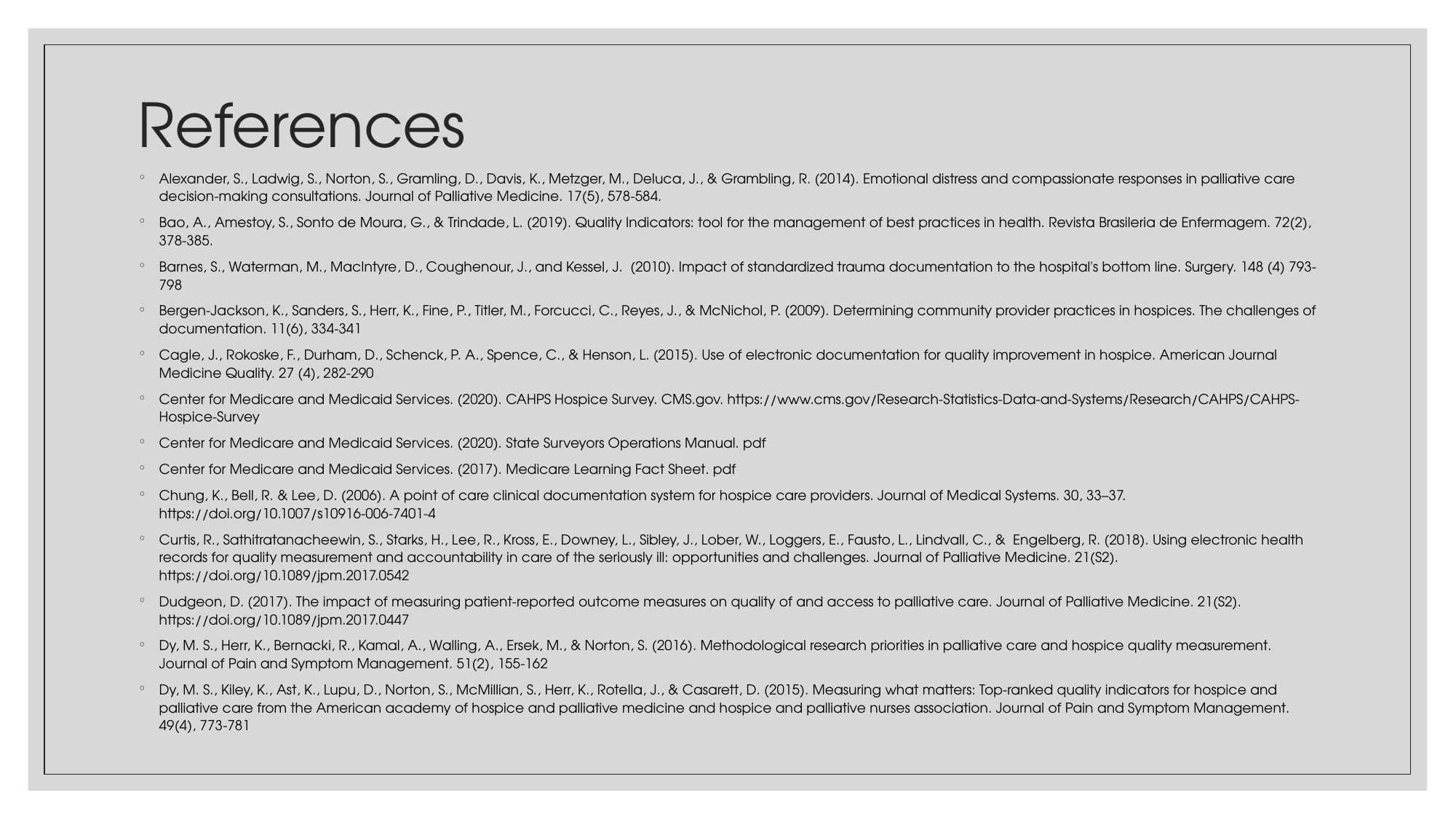

# References
Alexander, S., Ladwig, S., Norton, S., Gramling, D., Davis, K., Metzger, M., Deluca, J., & Grambling, R. (2014). Emotional distress and compassionate responses in palliative care decision-making consultations. Journal of Palliative Medicine. 17(5), 578-584.
Bao, A., Amestoy, S., Sonto de Moura, G., & Trindade, L. (2019). Quality Indicators: tool for the management of best practices in health. Revista Brasileria de Enfermagem. 72(2), 378-385.
Barnes, S., Waterman, M., MacIntyre, D., Coughenour, J., and Kessel, J.  (2010). Impact of standardized trauma documentation to the hospital's bottom line. Surgery. 148 (4) 793-798
Bergen-Jackson, K., Sanders, S., Herr, K., Fine, P., Titler, M., Forcucci, C., Reyes, J., & McNichol, P. (2009). Determining community provider practices in hospices. The challenges of documentation. 11(6), 334-341
Cagle, J., Rokoske, F., Durham, D., Schenck, P. A., Spence, C., & Henson, L. (2015). Use of electronic documentation for quality improvement in hospice. American Journal Medicine Quality. 27 (4), 282-290
Center for Medicare and Medicaid Services. (2020). CAHPS Hospice Survey. CMS.gov. https://www.cms.gov/Research-Statistics-Data-and-Systems/Research/CAHPS/CAHPS-Hospice-Survey
Center for Medicare and Medicaid Services. (2020). State Surveyors Operations Manual. pdf
Center for Medicare and Medicaid Services. (2017). Medicare Learning Fact Sheet. pdf
Chung, K., Bell, R. & Lee, D. (2006). A point of care clinical documentation system for hospice care providers. Journal of Medical Systems. 30, 33–37. https://doi.org/10.1007/s10916-006-7401-4
Curtis, R., Sathitratanacheewin, S., Starks, H., Lee, R., Kross, E., Downey, L., Sibley, J., Lober, W., Loggers, E., Fausto, L., Lindvall, C., &  Engelberg, R. (2018). Using electronic health records for quality measurement and accountability in care of the seriously ill: opportunities and challenges. Journal of Palliative Medicine. 21(S2). https://doi.org/10.1089/jpm.2017.0542
Dudgeon, D. (2017). The impact of measuring patient-reported outcome measures on quality of and access to palliative care. Journal of Palliative Medicine. 21(S2). https://doi.org/10.1089/jpm.2017.0447
Dy, M. S., Herr, K., Bernacki, R., Kamal, A., Walling, A., Ersek, M., & Norton, S. (2016). Methodological research priorities in palliative care and hospice quality measurement. Journal of Pain and Symptom Management. 51(2), 155-162
Dy, M. S., Kiley, K., Ast, K., Lupu, D., Norton, S., McMillian, S., Herr, K., Rotella, J., & Casarett, D. (2015). Measuring what matters: Top-ranked quality indicators for hospice and palliative care from the American academy of hospice and palliative medicine and hospice and palliative nurses association. Journal of Pain and Symptom Management. 49(4), 773-781